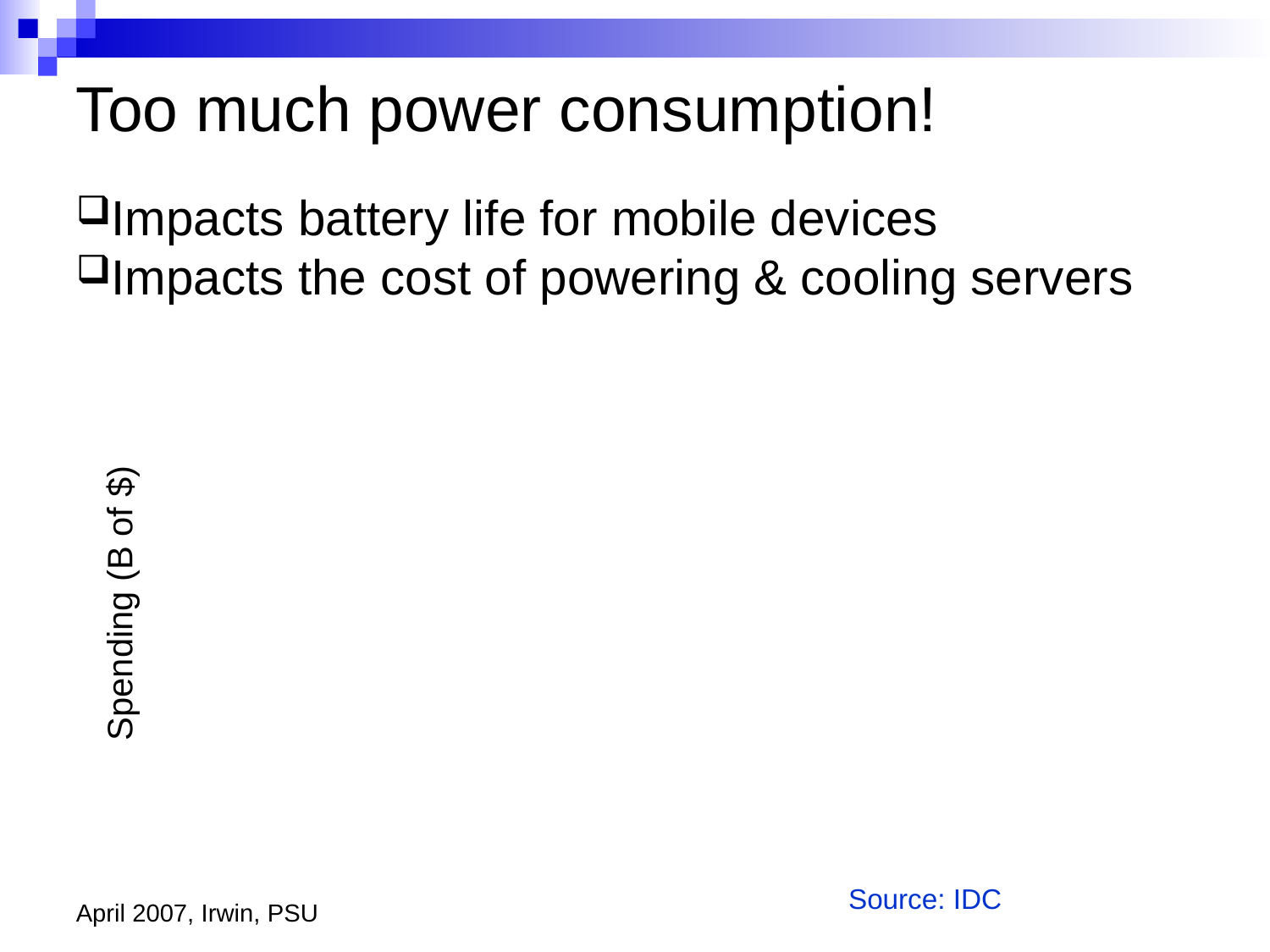

Too much power consumption!
Impacts battery life for mobile devices
Impacts the cost of powering & cooling servers
Spending (B of $)
April 2007, Irwin, PSU
Source: IDC